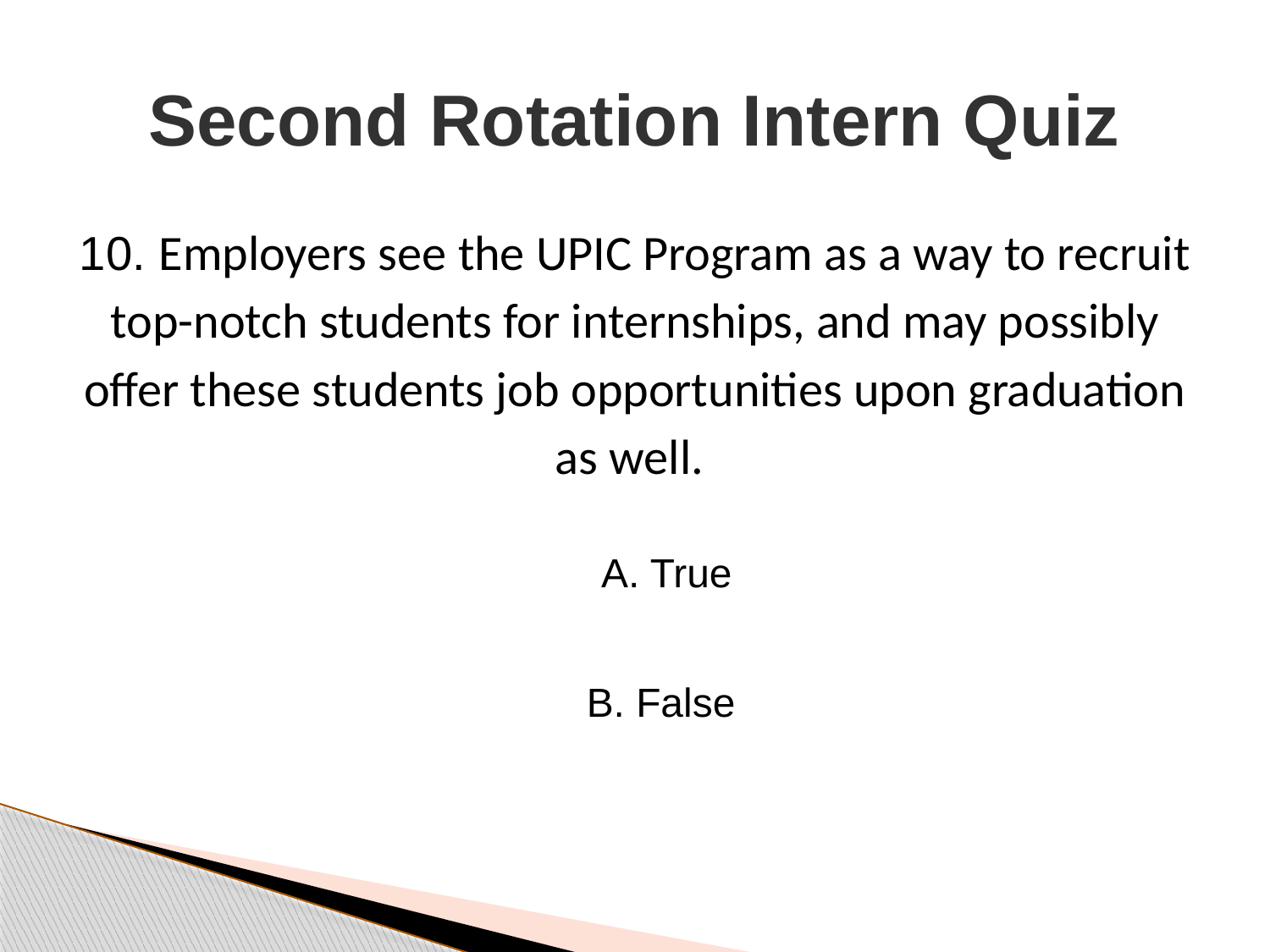

# Second Rotation Intern Quiz
10. Employers see the UPIC Program as a way to recruit top-notch students for internships, and may possibly offer these students job opportunities upon graduation as well.

A. True

B. False